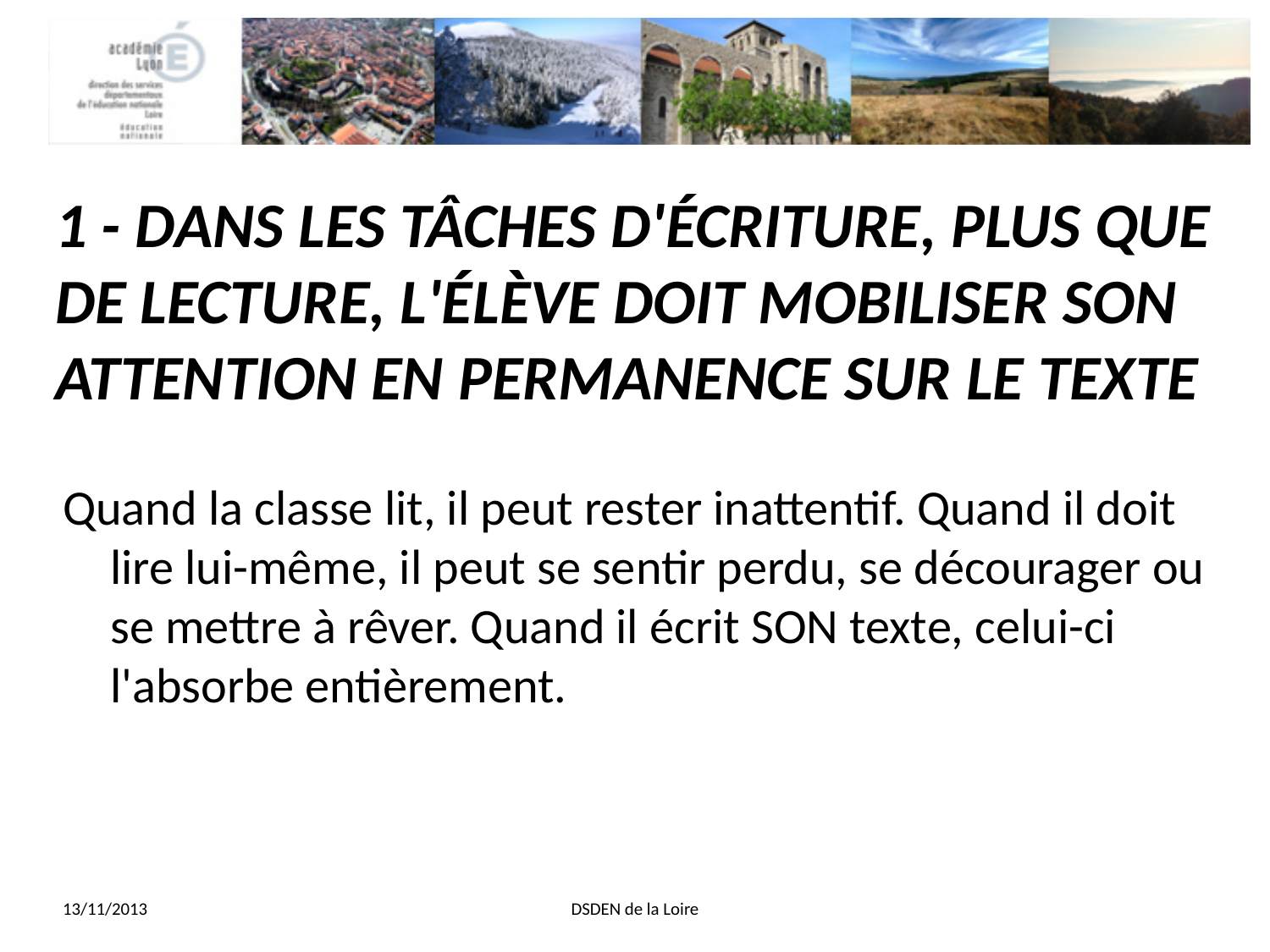

# 1 - DANS LES TÂCHES D'ÉCRITURE, PLUS QUE DE LECTURE, L'ÉLÈVE DOIT MOBILISER SON ATTENTION EN PERMANENCE SUR LE TEXTE
Quand la classe lit, il peut rester inattentif. Quand il doit lire lui-même, il peut se sentir perdu, se décourager ou se mettre à rêver. Quand il écrit SON texte, celui-ci l'absorbe entièrement.
13/11/2013
DSDEN de la Loire